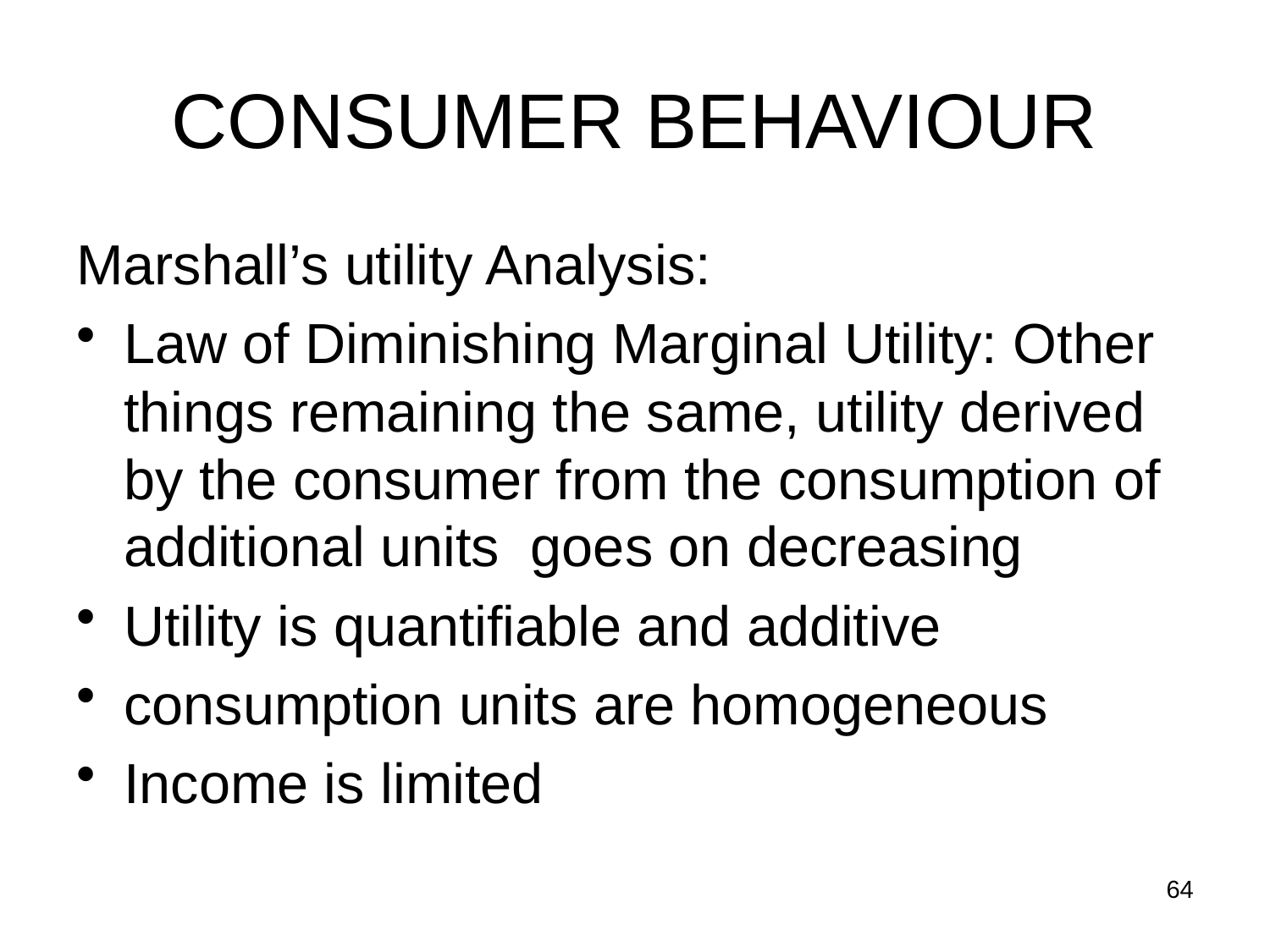

# CONSUMER BEHAVIOUR
Marshall’s utility Analysis:
Law of Diminishing Marginal Utility: Other things remaining the same, utility derived by the consumer from the consumption of additional units  goes on decreasing
Utility is quantifiable and additive
consumption units are homogeneous
Income is limited
64